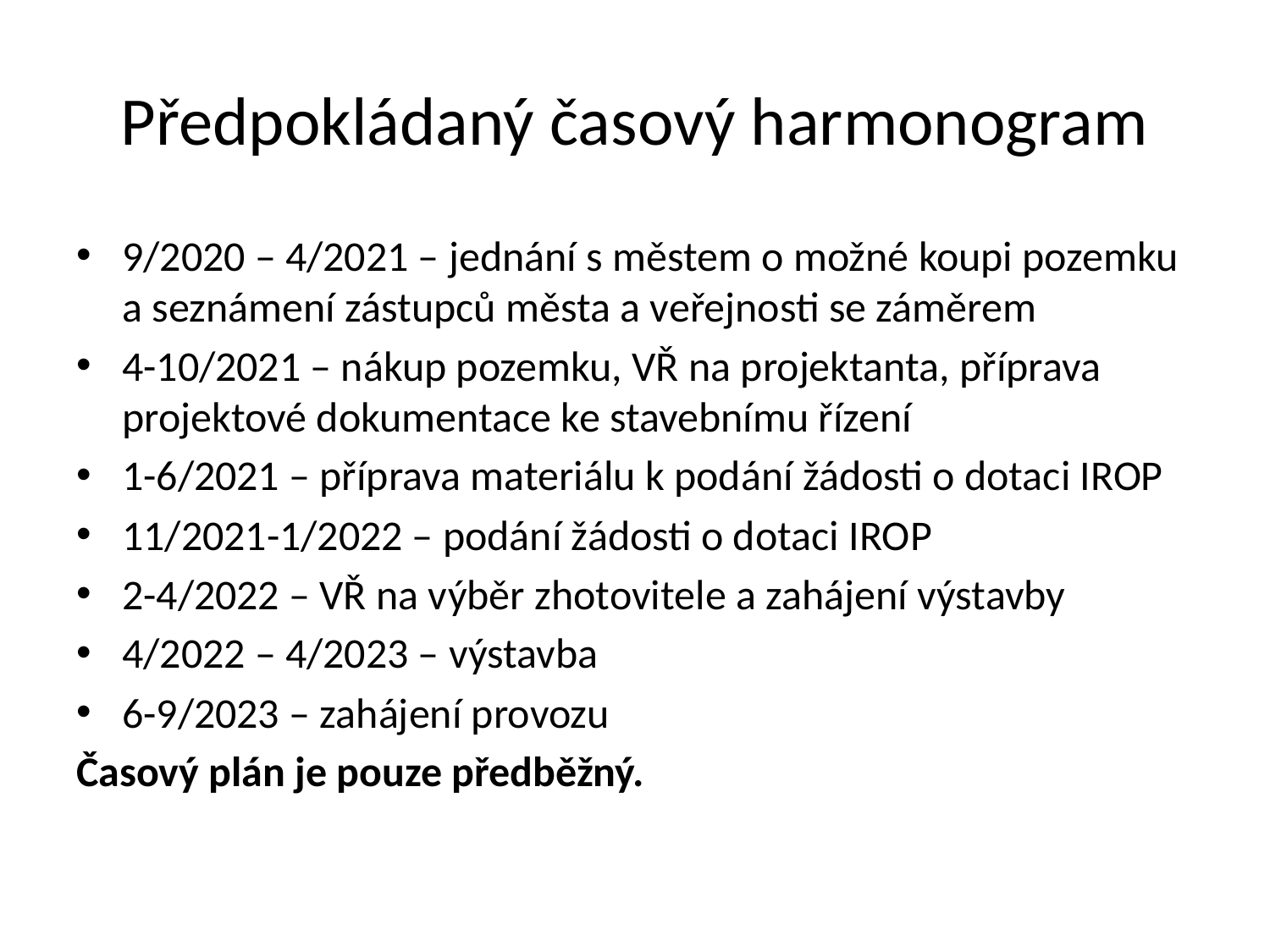

# Předpokládaný časový harmonogram
9/2020 – 4/2021 – jednání s městem o možné koupi pozemku a seznámení zástupců města a veřejnosti se záměrem
4-10/2021 – nákup pozemku, VŘ na projektanta, příprava projektové dokumentace ke stavebnímu řízení
1-6/2021 – příprava materiálu k podání žádosti o dotaci IROP
11/2021-1/2022 – podání žádosti o dotaci IROP
2-4/2022 – VŘ na výběr zhotovitele a zahájení výstavby
4/2022 – 4/2023 – výstavba
6-9/2023 – zahájení provozu
Časový plán je pouze předběžný.